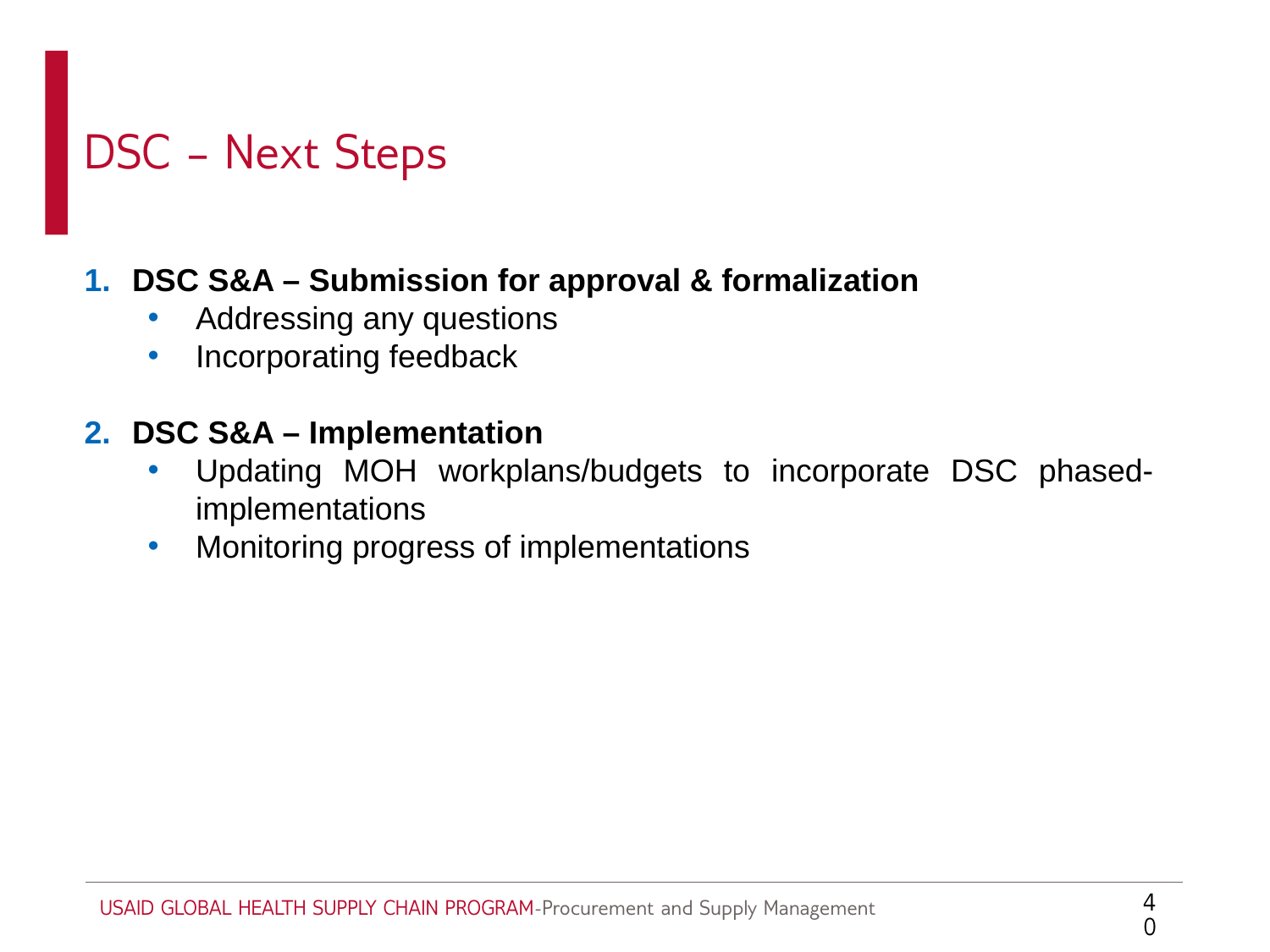

DSC – Next Steps
DSC S&A – Submission for approval & formalization
Addressing any questions
Incorporating feedback

DSC S&A – Implementation
Updating MOH workplans/budgets to incorporate DSC phased-implementations
Monitoring progress of implementations
40